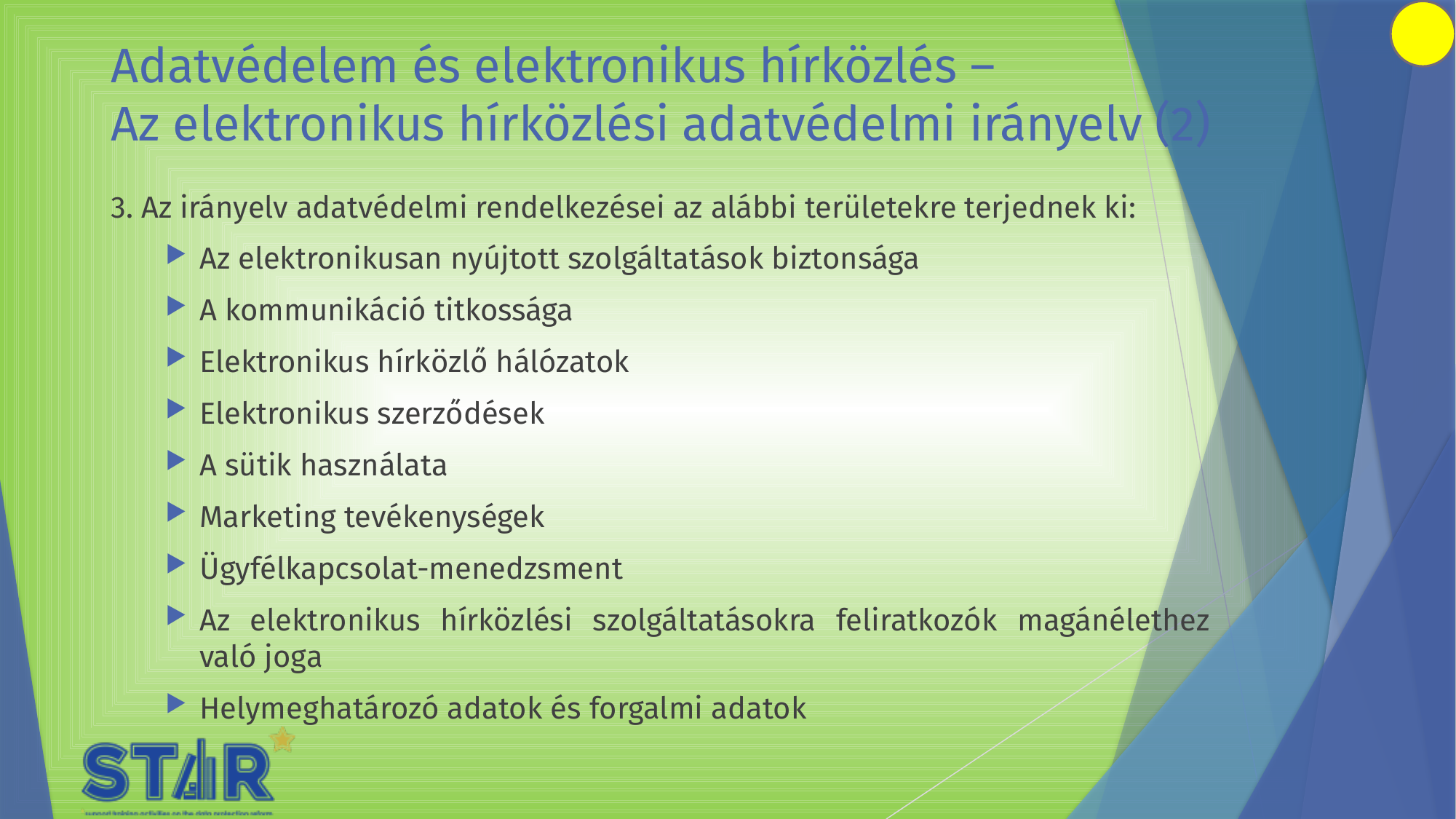

# Adatvédelem és elektronikus hírközlés – Az elektronikus hírközlési adatvédelmi irányelv (2)
3. Az irányelv adatvédelmi rendelkezései az alábbi területekre terjednek ki:
Az elektronikusan nyújtott szolgáltatások biztonsága
A kommunikáció titkossága
Elektronikus hírközlő hálózatok
Elektronikus szerződések
A sütik használata
Marketing tevékenységek
Ügyfélkapcsolat-menedzsment
Az elektronikus hírközlési szolgáltatásokra feliratkozók magánélethez való joga
Helymeghatározó adatok és forgalmi adatok